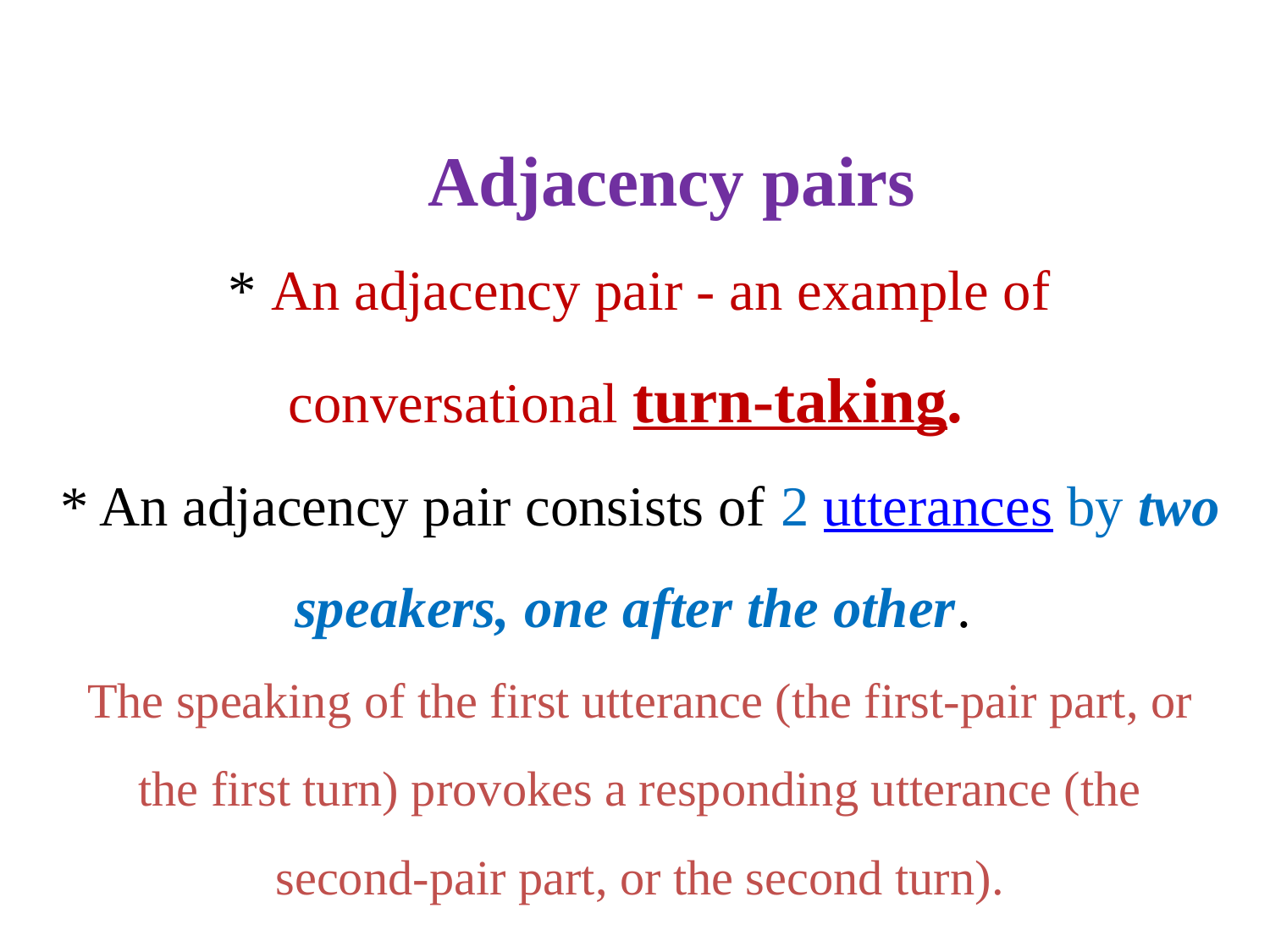

# Adjacency pairs * An adjacency pair - an example of conversational turn-taking. * An adjacency pair consists of 2 utterances by two speakers, one after the other. The speaking of the first utterance (the first-pair part, or the first turn) provokes a responding utterance (the second-pair part, or the second turn).